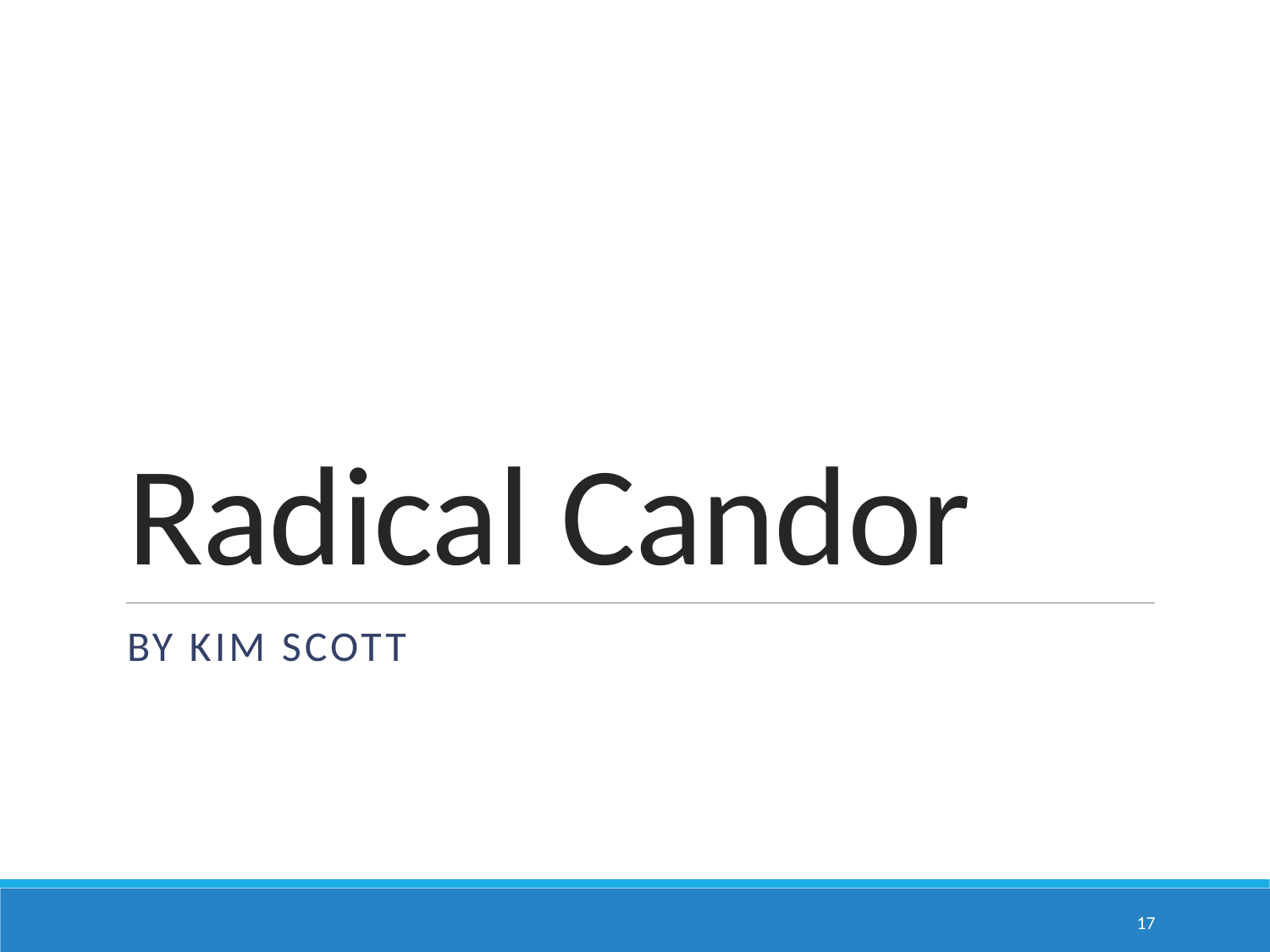

# Radical Candor
By Kim Scott
17